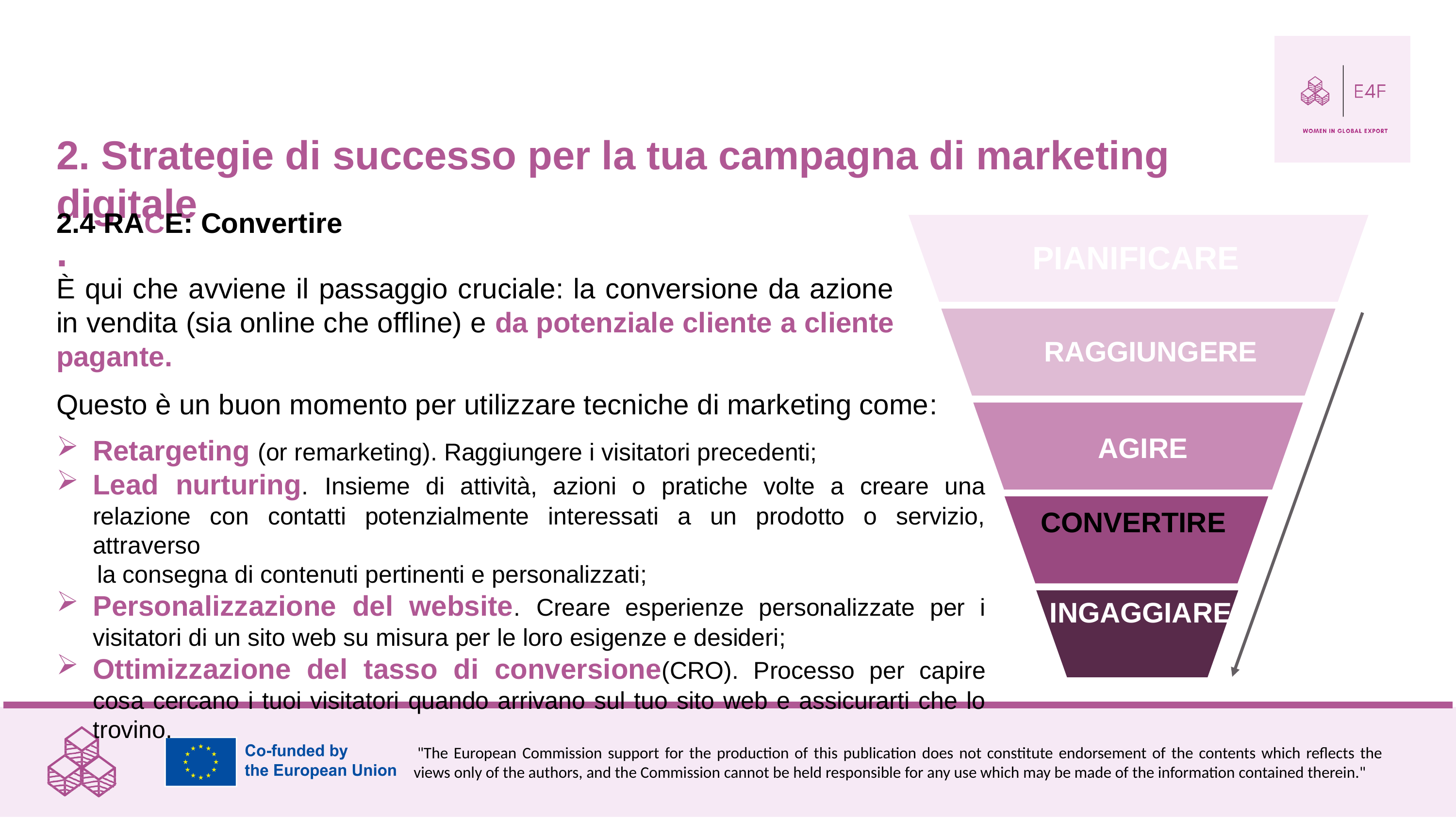

2. Strategie di successo per la tua campagna di marketing digitale
.
2.4 RACE: Convertire

PIANIFICARE
È qui che avviene il passaggio cruciale: la conversione da azione in vendita (sia online che offline) e da potenziale cliente a cliente pagante.

RAGGIUNGERE
Questo è un buon momento per utilizzare tecniche di marketing come:
Retargeting (or remarketing). Raggiungere i visitatori precedenti;
Lead nurturing. Insieme di attività, azioni o pratiche volte a creare una relazione con contatti potenzialmente interessati a un prodotto o servizio, attraverso
      la consegna di contenuti pertinenti e personalizzati;
Personalizzazione del website. Creare esperienze personalizzate per i visitatori di un sito web su misura per le loro esigenze e desideri;
Ottimizzazione del tasso di conversione(CRO). Processo per capire cosa cercano i tuoi visitatori quando arrivano sul tuo sito web e assicurarti che lo trovino.

AGIRE

CONVERTIRE

INGAGGIARE